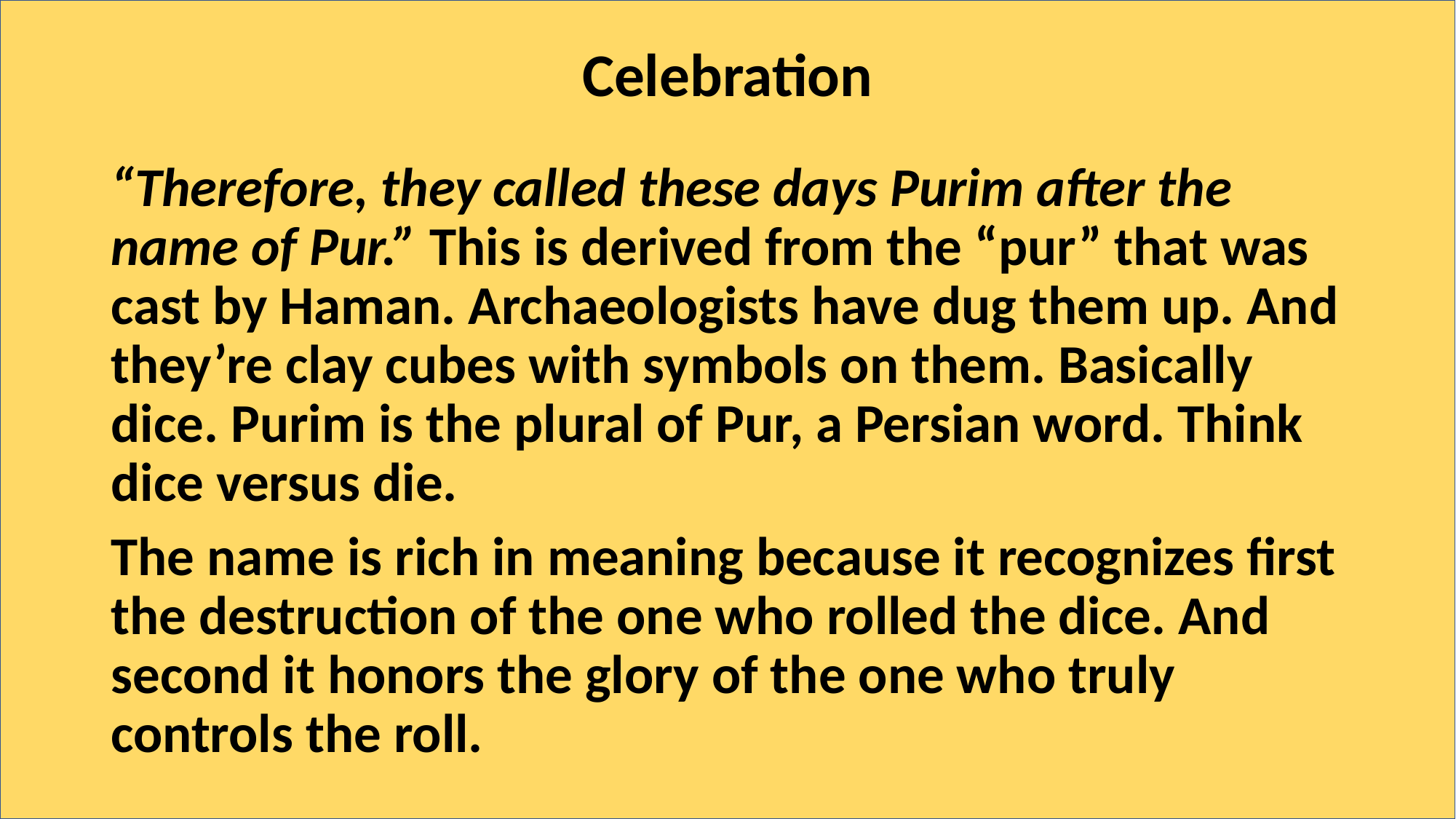

# Celebration
“Therefore, they called these days Purim after the name of Pur.” This is derived from the “pur” that was cast by Haman. Archaeologists have dug them up. And they’re clay cubes with symbols on them. Basically dice. Purim is the plural of Pur, a Persian word. Think dice versus die.
The name is rich in meaning because it recognizes first the destruction of the one who rolled the dice. And second it honors the glory of the one who truly controls the roll.